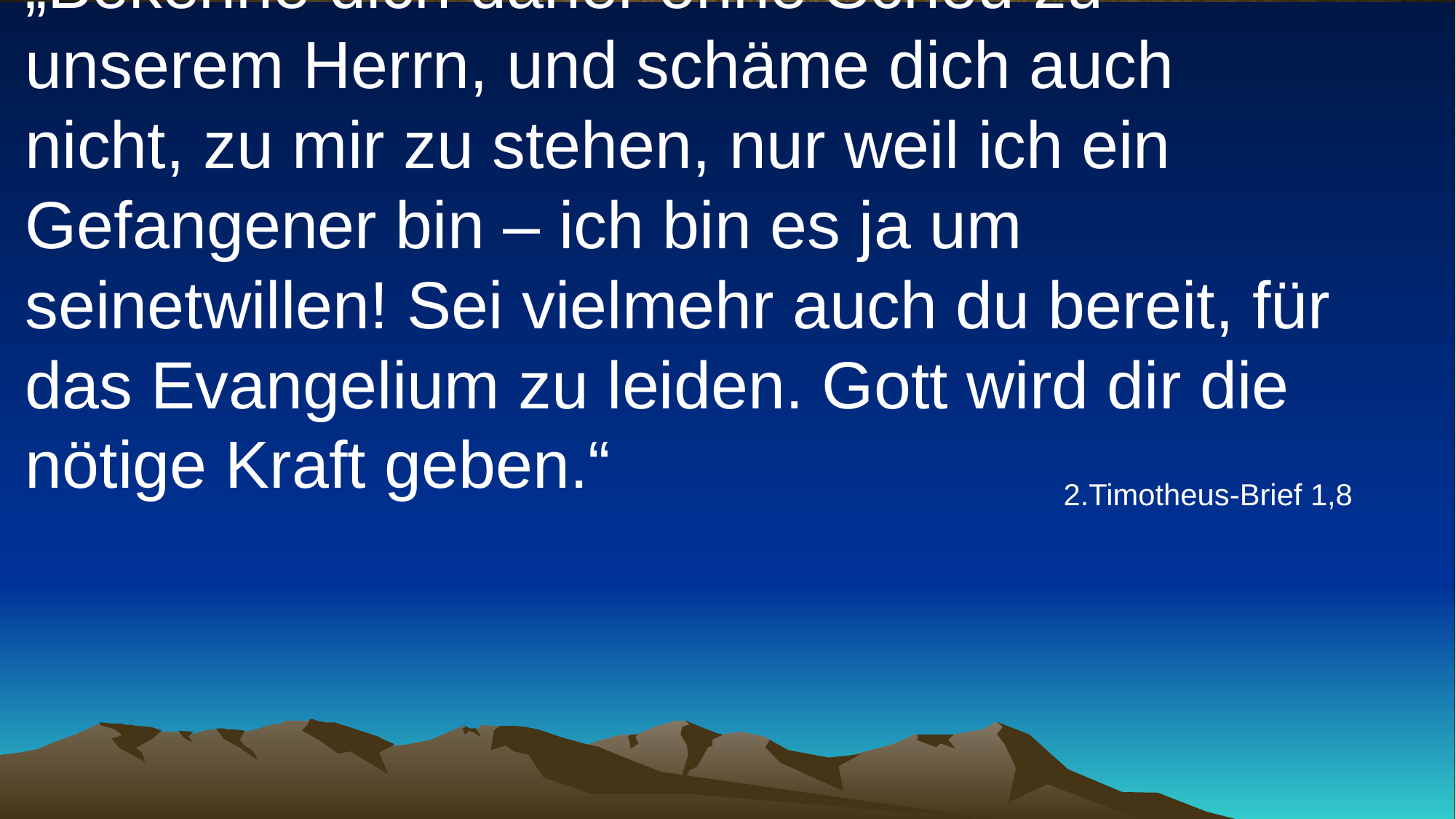

# „Bekenne dich daher ohne Scheu zu unserem Herrn, und schäme dich auch nicht, zu mir zu stehen, nur weil ich ein Gefangener bin – ich bin es ja um seinetwillen! Sei vielmehr auch du bereit, für das Evangelium zu leiden. Gott wird dir die nötige Kraft geben.“
2.Timotheus-Brief 1,8